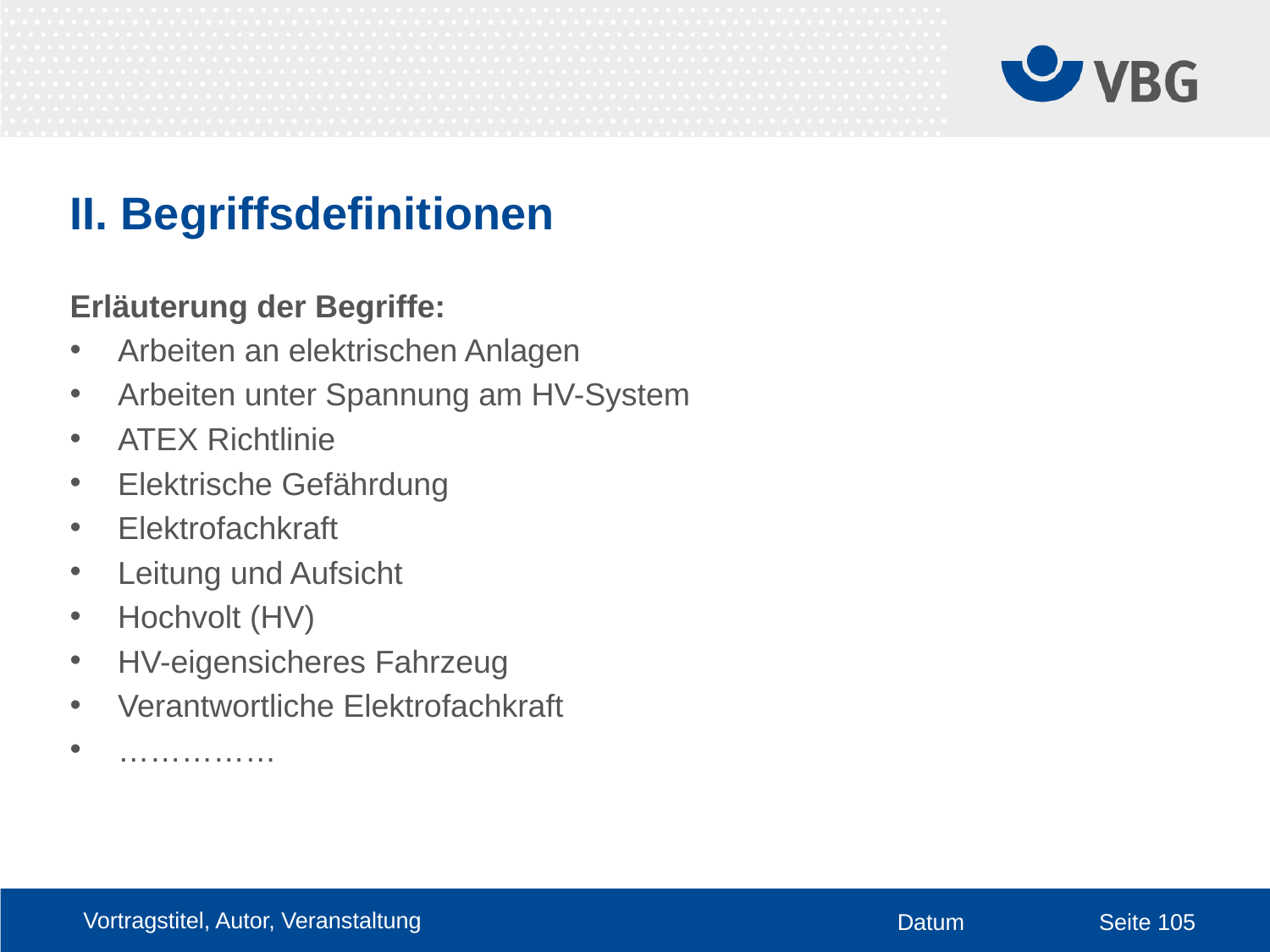

# II. Begriffsdefinitionen
Erläuterung der Begriffe:
Arbeiten an elektrischen Anlagen
Arbeiten unter Spannung am HV-System
ATEX Richtlinie
Elektrische Gefährdung
Elektrofachkraft
Leitung und Aufsicht
Hochvolt (HV)
HV-eigensicheres Fahrzeug
Verantwortliche Elektrofachkraft
……………